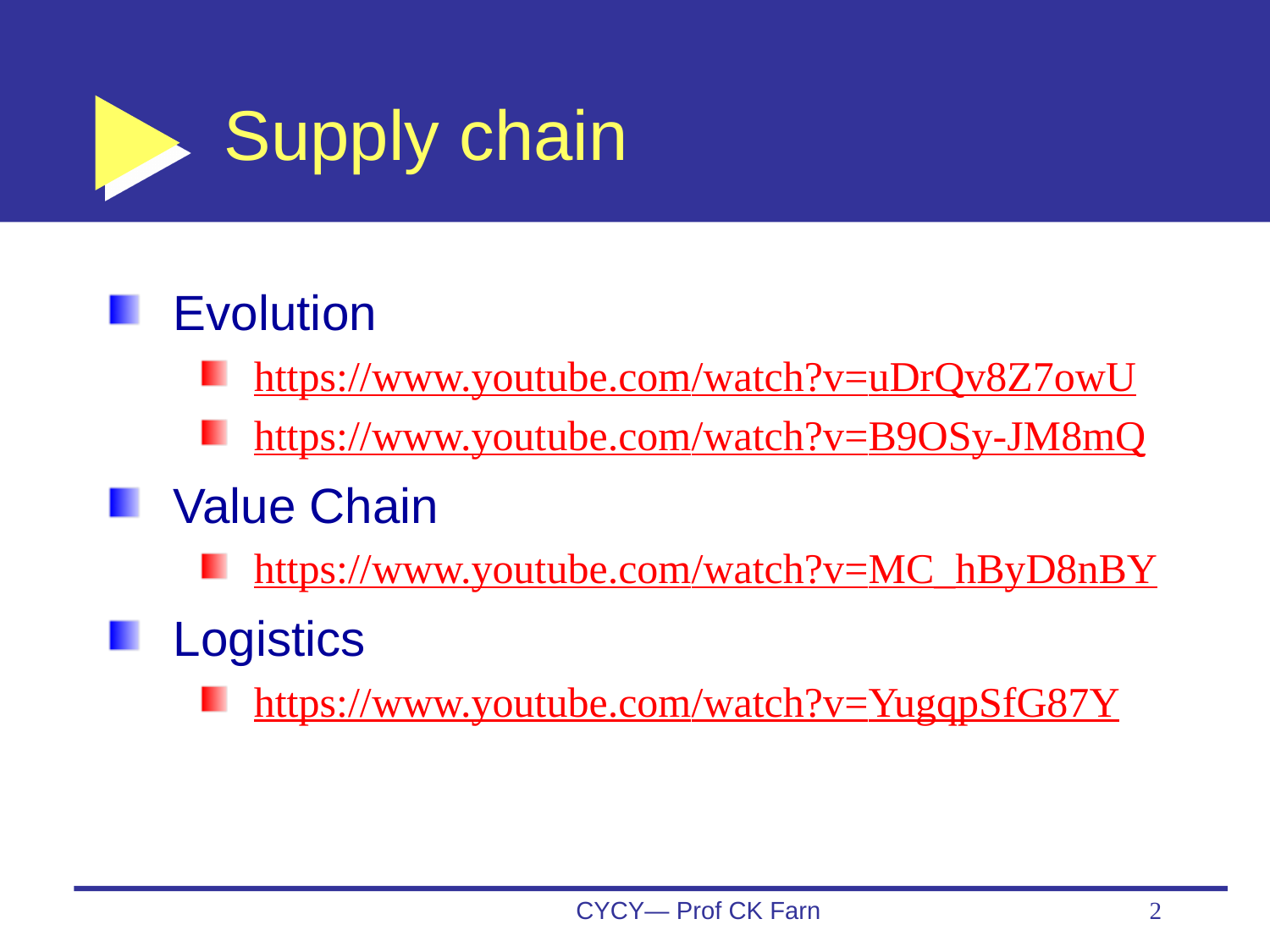

# Supply chain
Evolution
https://www.youtube.com/watch?v=uDrQv8Z7owU
https://www.youtube.com/watch?v=B9OSy-JM8mQ
Value Chain
https://www.youtube.com/watch?v=MC_hByD8nBY
Logistics
https://www.youtube.com/watch?v=YugqpSfG87Y

CYCY— Prof CK Farn
2